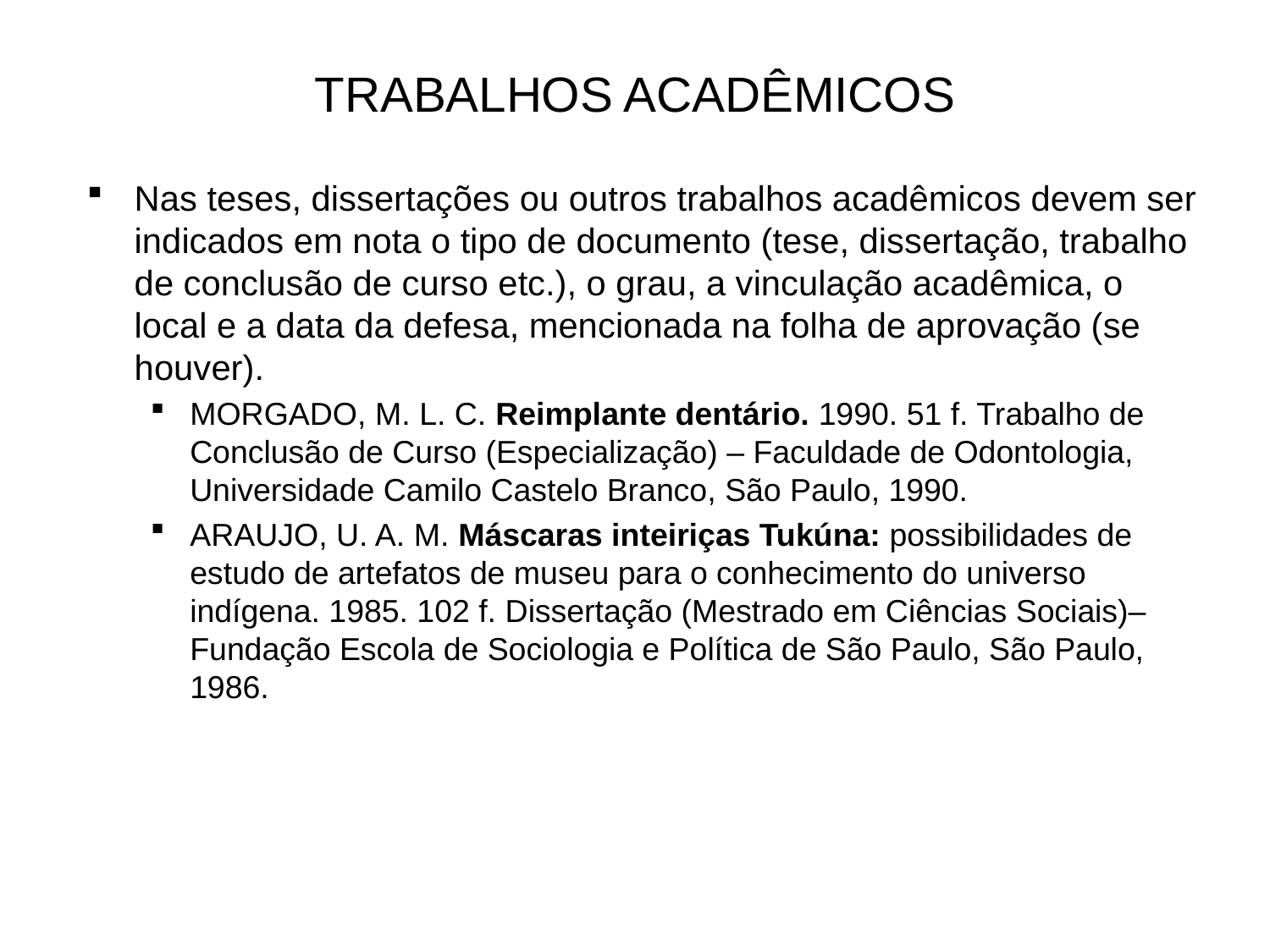

# TRABALHOS ACADÊMICOS
Nas teses, dissertações ou outros trabalhos acadêmicos devem ser indicados em nota o tipo de documento (tese, dissertação, trabalho de conclusão de curso etc.), o grau, a vinculação acadêmica, o local e a data da defesa, mencionada na folha de aprovação (se houver).
MORGADO, M. L. C. Reimplante dentário. 1990. 51 f. Trabalho de Conclusão de Curso (Especialização) – Faculdade de Odontologia, Universidade Camilo Castelo Branco, São Paulo, 1990.
ARAUJO, U. A. M. Máscaras inteiriças Tukúna: possibilidades de estudo de artefatos de museu para o conhecimento do universo indígena. 1985. 102 f. Dissertação (Mestrado em Ciências Sociais)– Fundação Escola de Sociologia e Política de São Paulo, São Paulo, 1986.